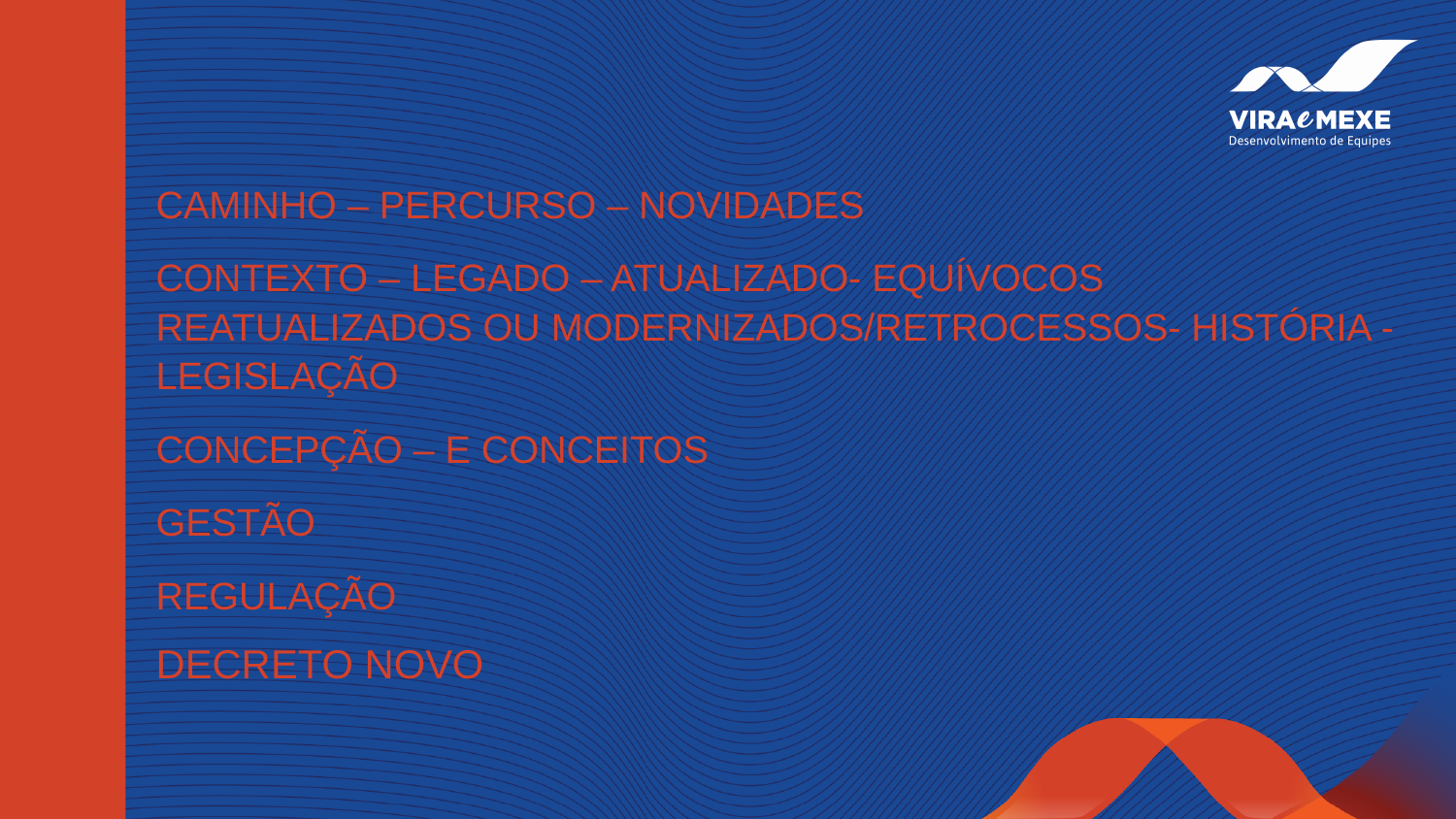

# CAMINHO – PERCURSO – NOVIDADES
CONTEXTO – LEGADO – ATUALIZADO- EQUÍVOCOS REATUALIZADOS OU MODERNIZADOS/RETROCESSOS- HISTÓRIA - LEGISLAÇÃO
CONCEPÇÃO – E CONCEITOS
GESTÃO
REGULAÇÃO
DECRETO NOVO